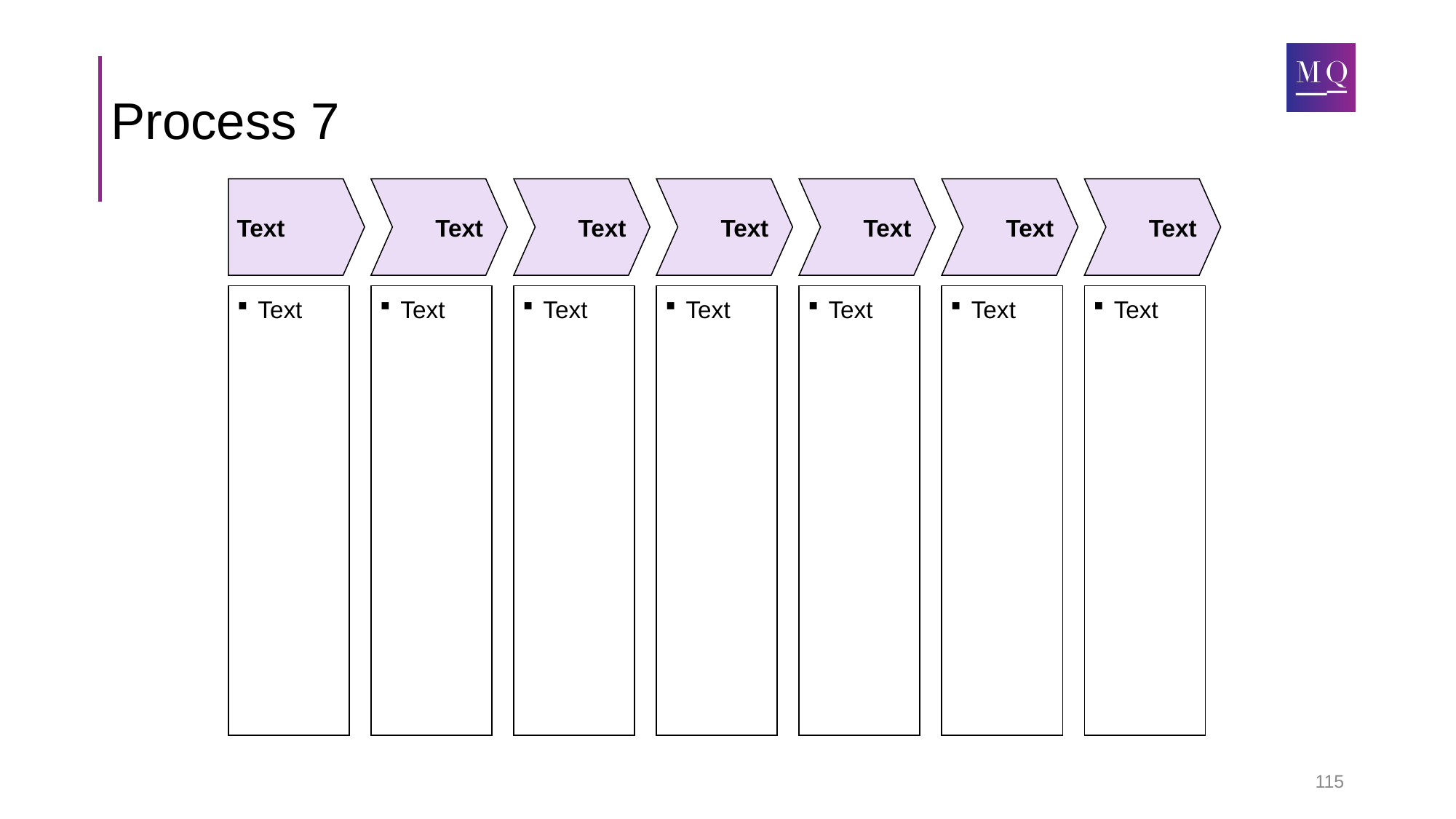

# Process 7
Text
Text
Text
Text
Text
Text
Text
Text
Text
Text
Text
Text
Text
Text
115